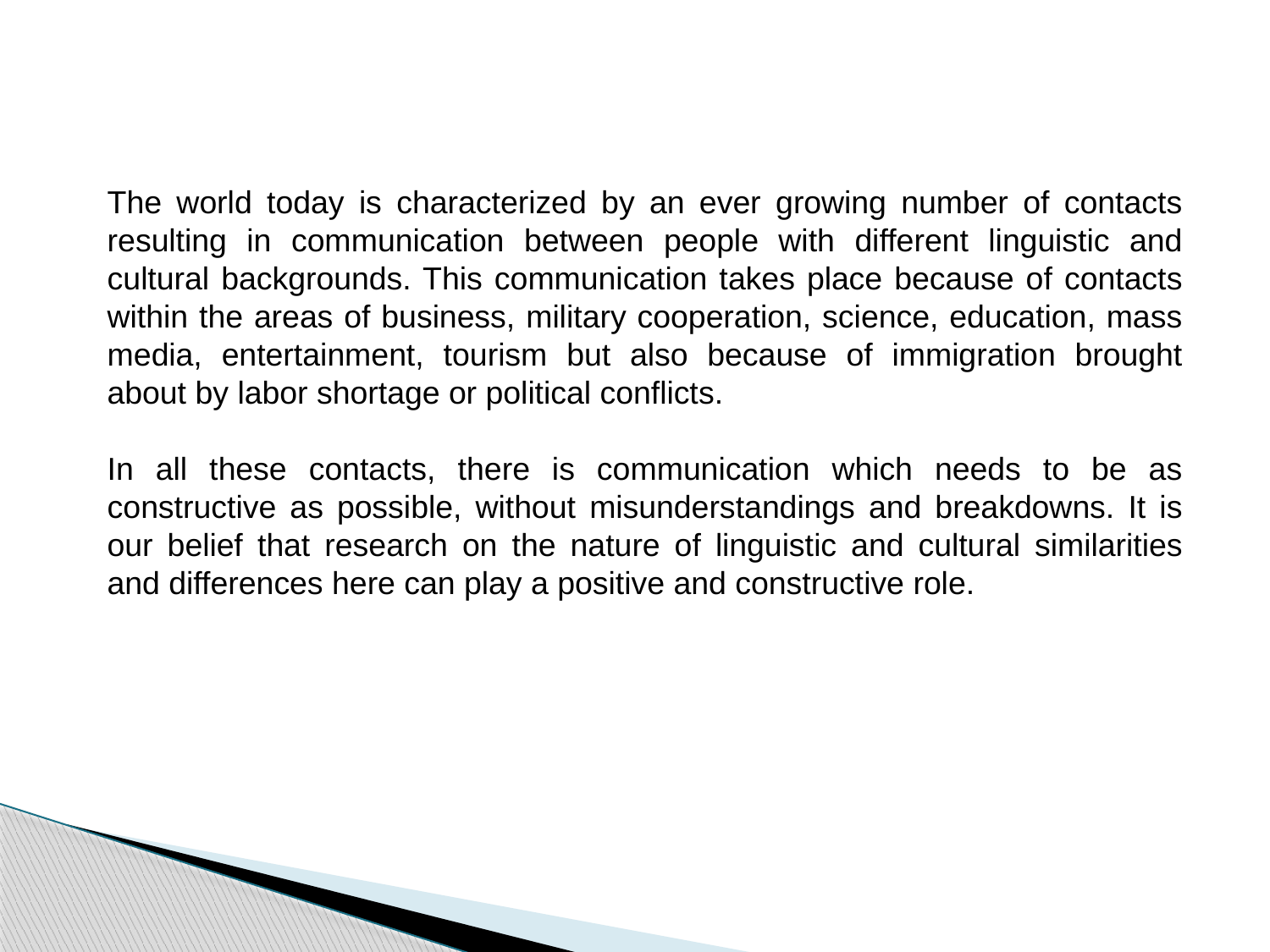

The world today is characterized by an ever growing number of contacts resulting in communication between people with different linguistic and cultural backgrounds. This communication takes place because of contacts within the areas of business, military cooperation, science, education, mass media, entertainment, tourism but also because of immigration brought about by labor shortage or political conflicts.

In all these contacts, there is communication which needs to be as constructive as possible, without misunderstandings and breakdowns. It is our belief that research on the nature of linguistic and cultural similarities and differences here can play a positive and constructive role.